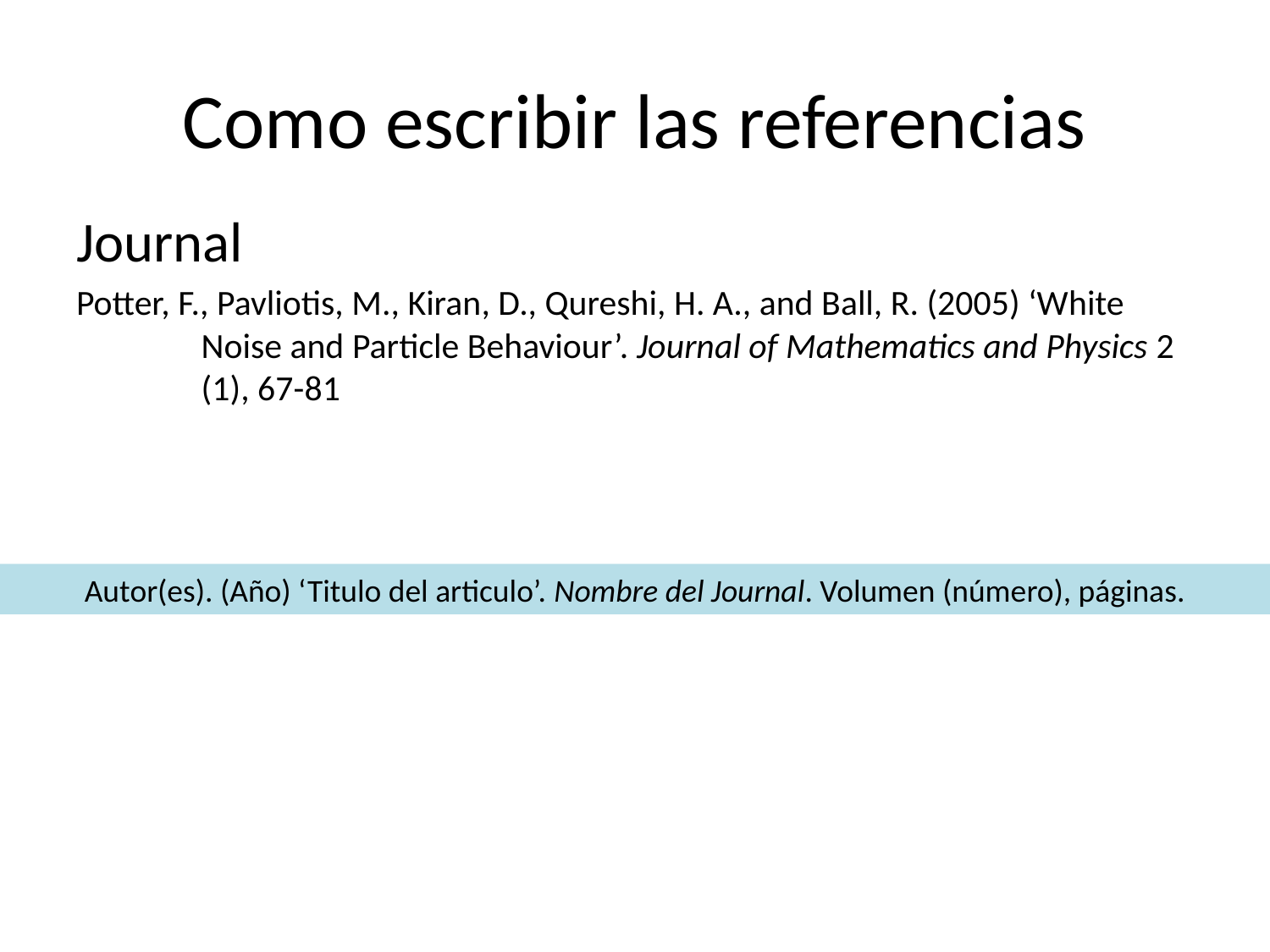

# Como escribir las referencias
Journal
Potter, F., Pavliotis, M., Kiran, D., Qureshi, H. A., and Ball, R. (2005) ‘White Noise and Particle Behaviour’. Journal of Mathematics and Physics 2 (1), 67-81

Autor(es). (Año) ‘Titulo del articulo’. Nombre del Journal. Volumen (número), páginas.